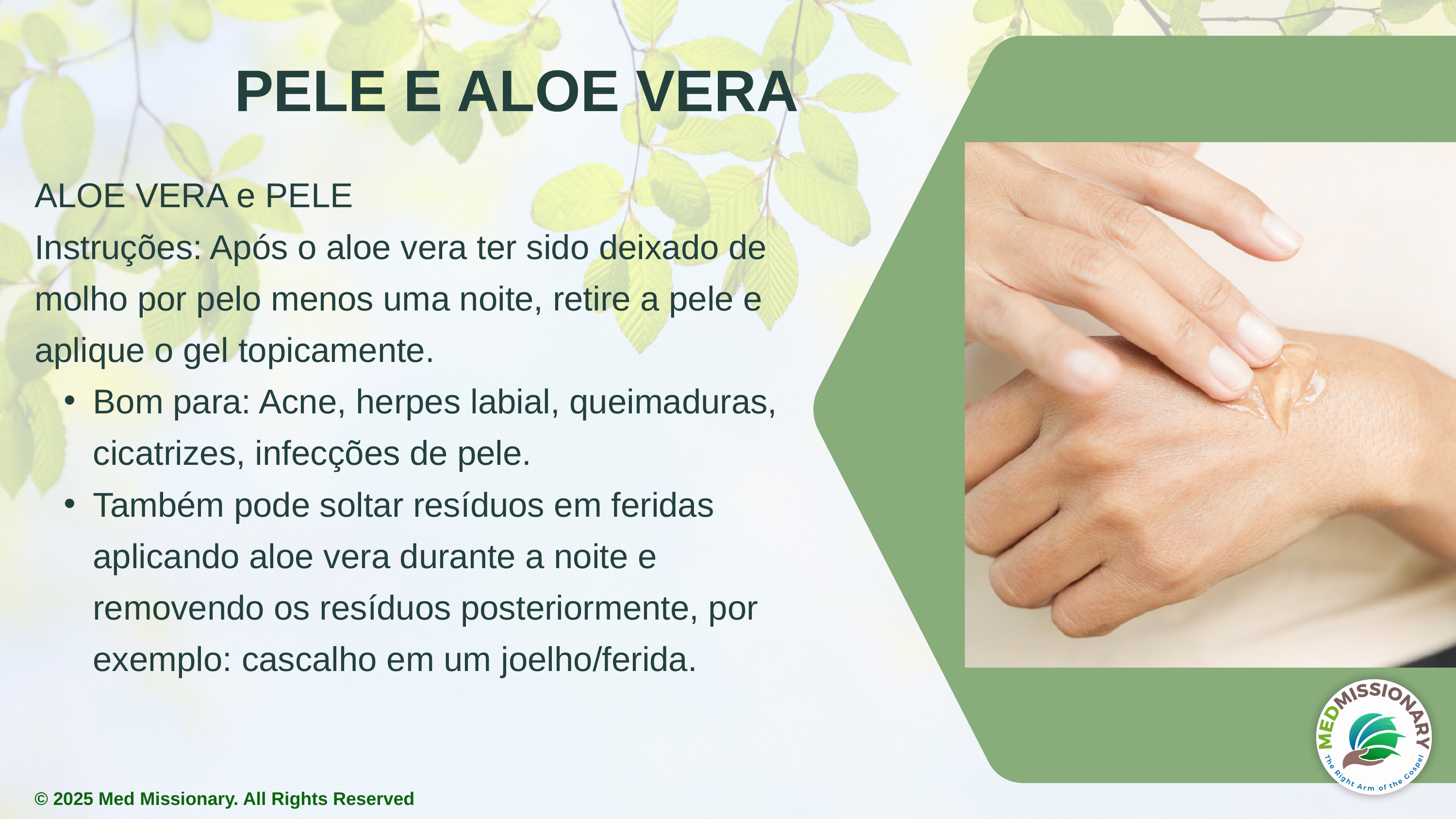

PELE E ALOE VERA

ALOE VERA e PELE
Instruções: Após o aloe vera ter sido deixado de molho por pelo menos uma noite, retire a pele e aplique o gel topicamente.
Bom para: Acne, herpes labial, queimaduras, cicatrizes, infecções de pele.
Também pode soltar resíduos em feridas aplicando aloe vera durante a noite e removendo os resíduos posteriormente, por exemplo: cascalho em um joelho/ferida.

© 2025 Med Missionary. All Rights Reserved